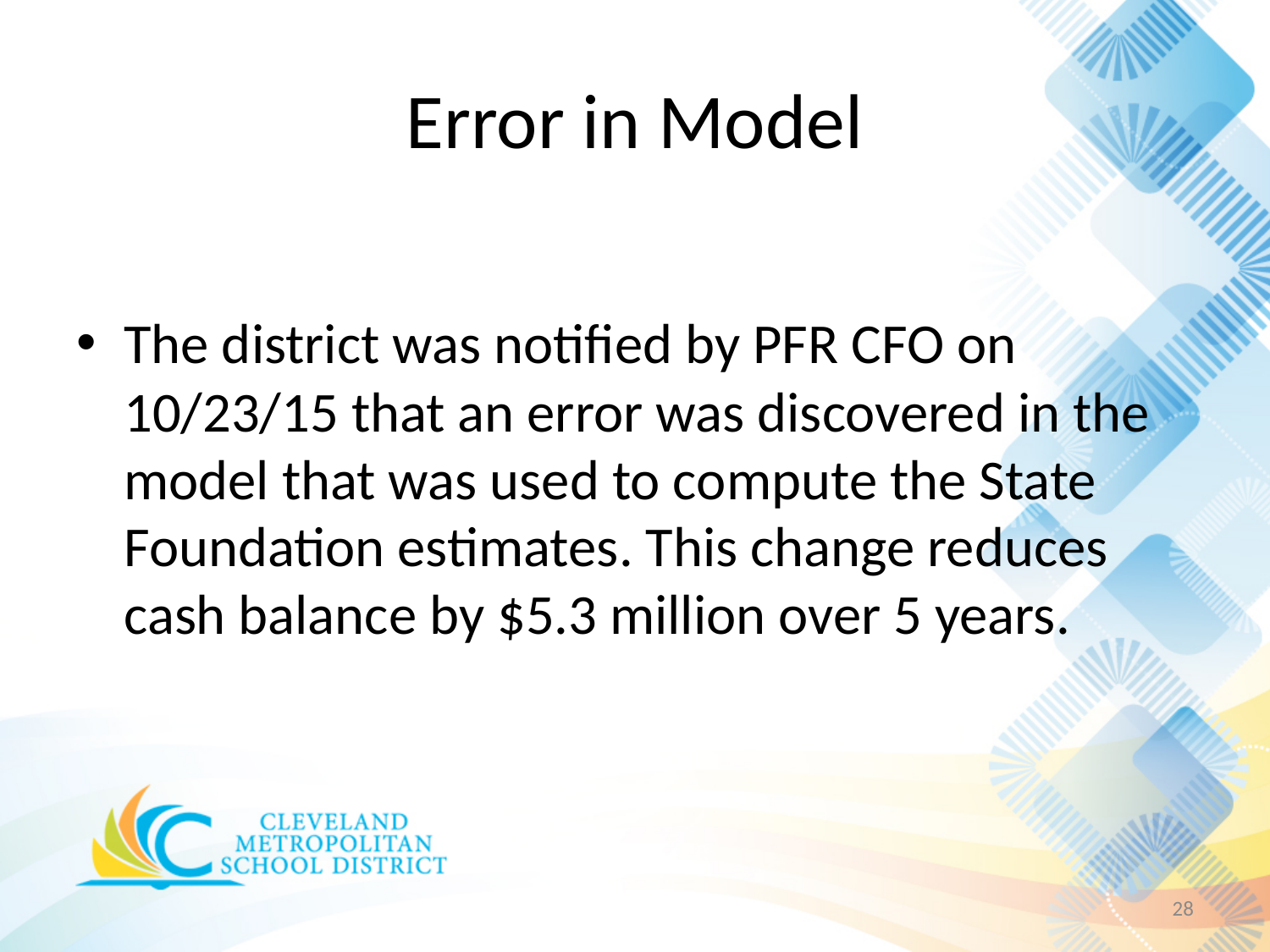

# Error in Model

The district was notified by PFR CFO on 10/23/15 that an error was discovered in the model that was used to compute the State Foundation estimates. This change reduces cash balance by $5.3 million over 5 years.

28